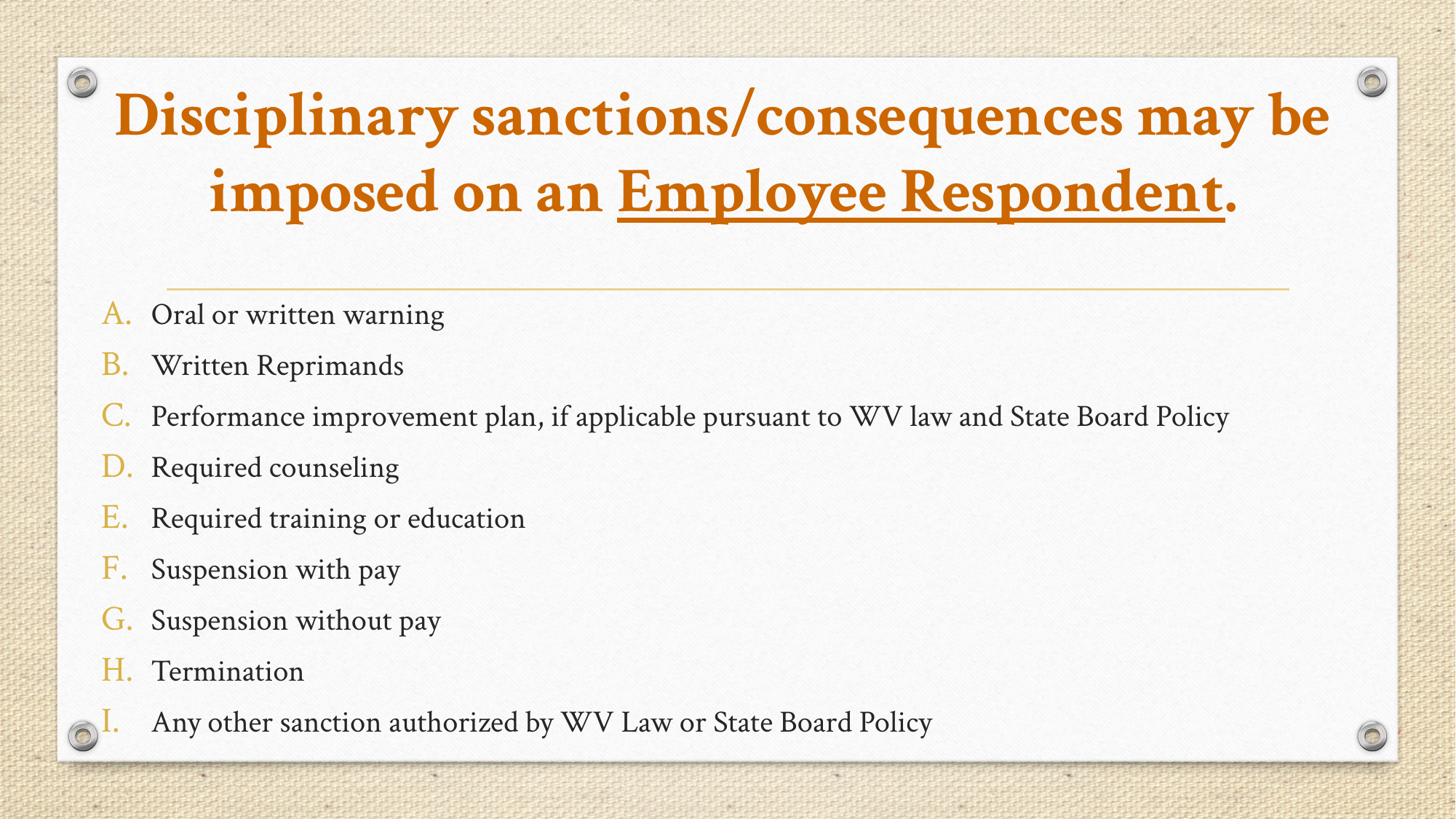

# Disciplinary sanctions/consequences may be imposed on an Employee Respondent.
Oral or written warning
Written Reprimands
Performance improvement plan, if applicable pursuant to WV law and State Board Policy
Required counseling
Required training or education
Suspension with pay
Suspension without pay
Termination
Any other sanction authorized by WV Law or State Board Policy